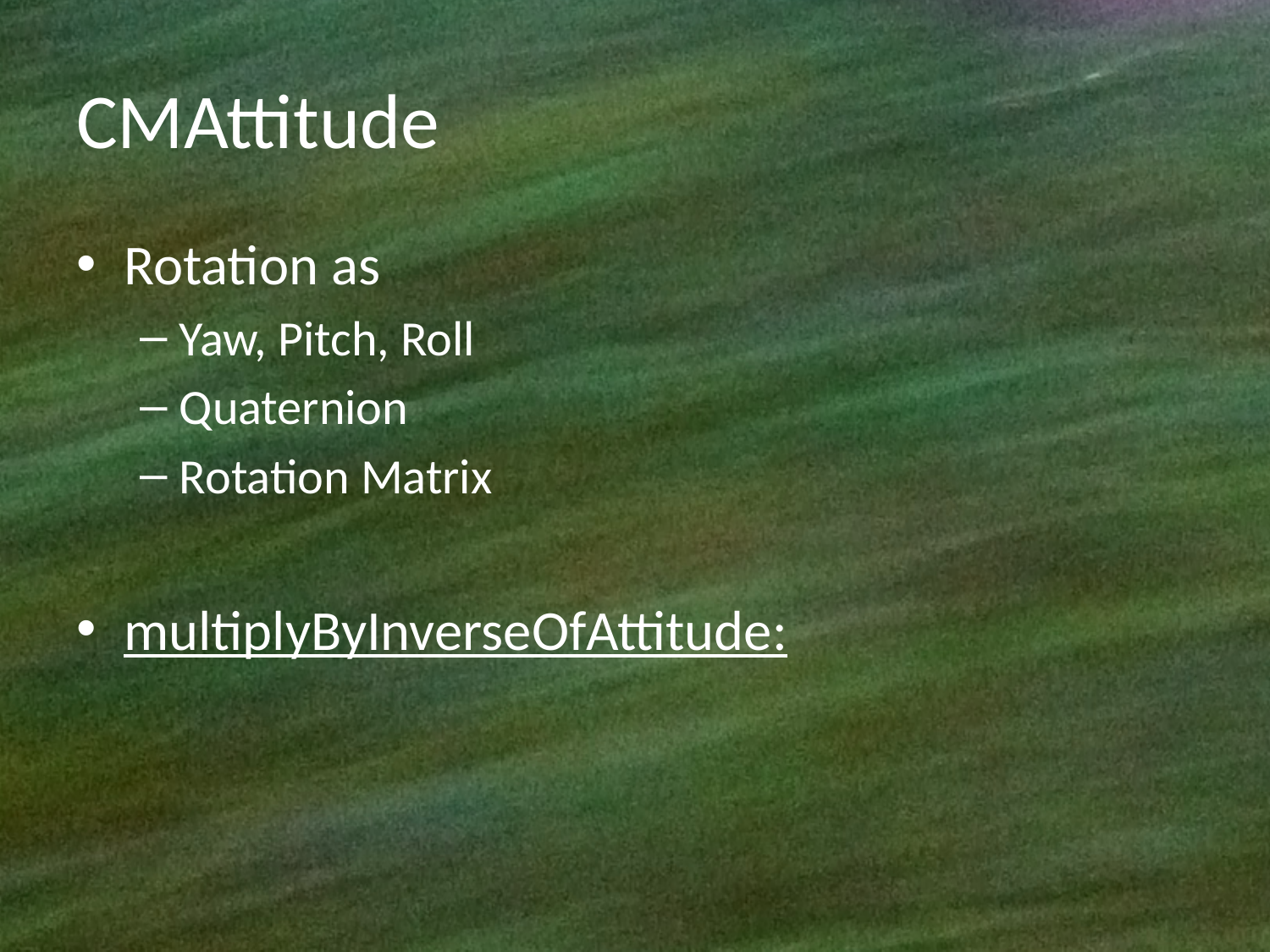

# CMAttitude
Rotation as
Yaw, Pitch, Roll
Quaternion
Rotation Matrix

multiplyByInverseOfAttitude: